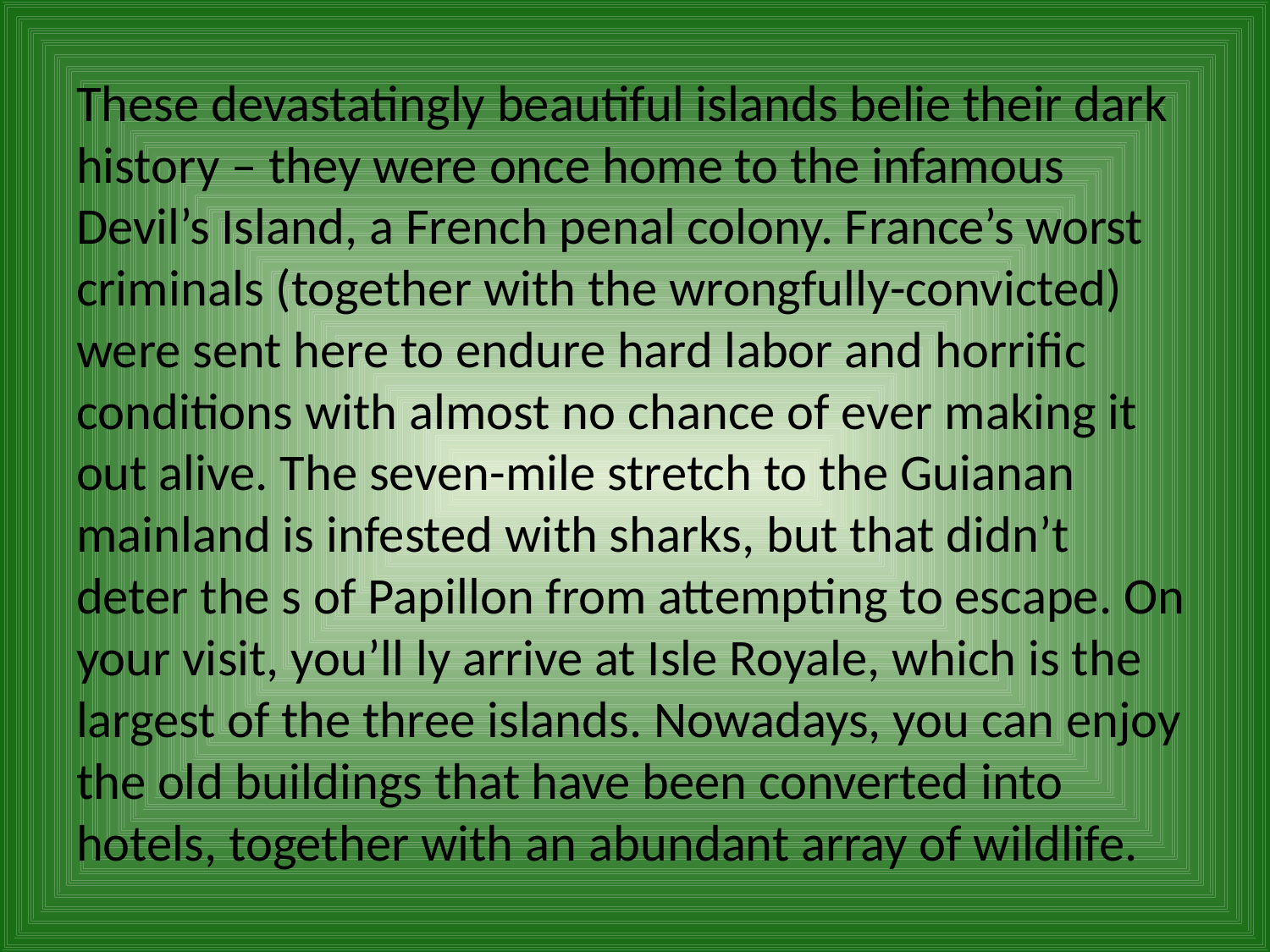

These devastatingly beautiful islands belie their dark history – they were once home to the infamous Devil’s Island, a French penal colony. France’s worst criminals (together with the wrongfully-convicted) were sent here to endure hard labor and horrific conditions with almost no chance of ever making it out alive. The seven-mile stretch to the Guianan mainland is infested with sharks, but that didn’t deter the s of Papillon from attempting to escape. On your visit, you’ll ly arrive at Isle Royale, which is the largest of the three islands. Nowadays, you can enjoy the old buildings that have been converted into hotels, together with an abundant array of wildlife.